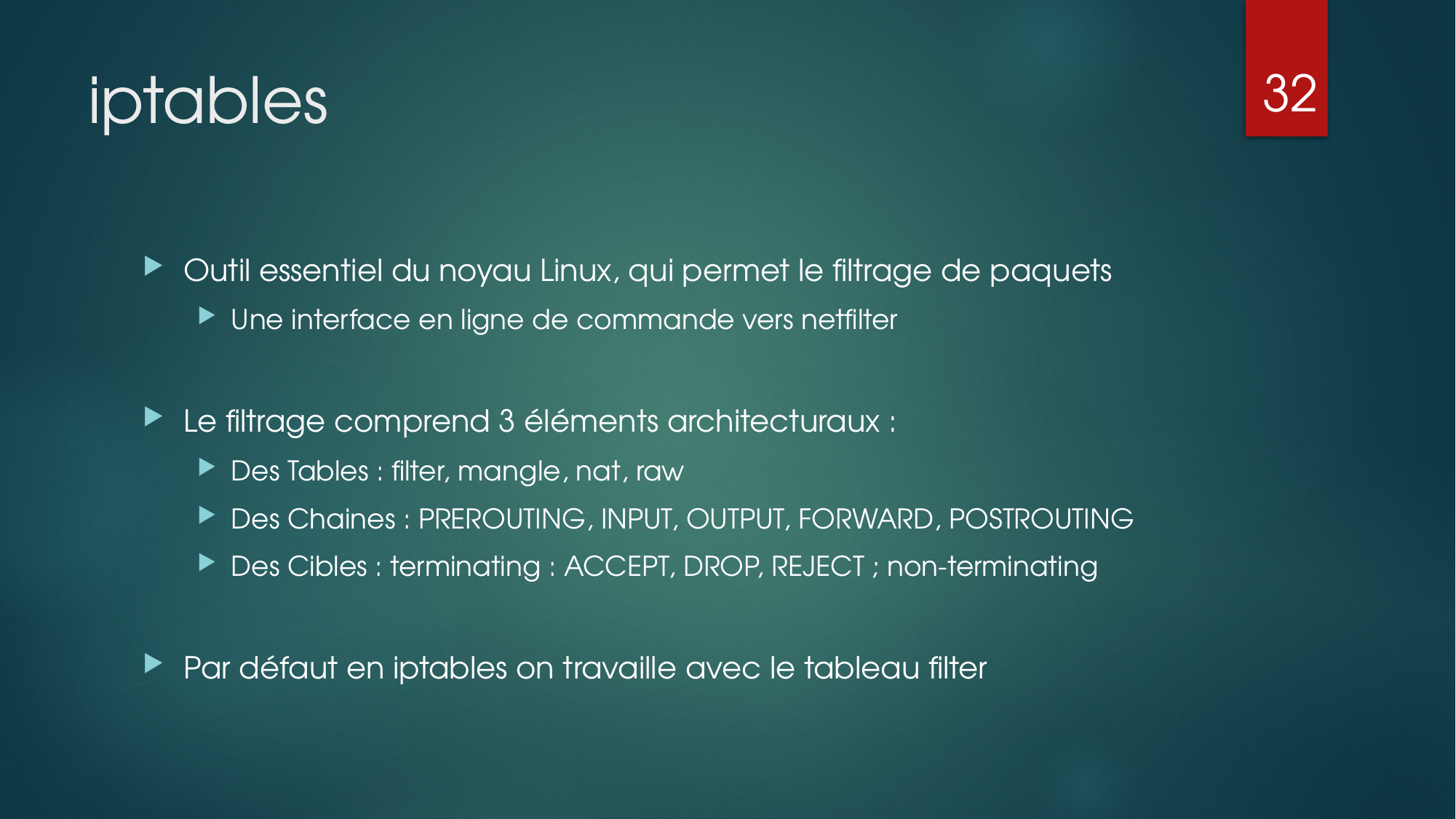

# iptables
32
Outil essentiel du noyau Linux, qui permet le filtrage de paquets
Une interface en ligne de commande vers netfilter

Le filtrage comprend 3 éléments architecturaux :
Des Tables : filter, mangle, nat, raw
Des Chaines : PREROUTING, INPUT, OUTPUT, FORWARD, POSTROUTING
Des Cibles : terminating : ACCEPT, DROP, REJECT ; non-terminating

Par défaut en iptables on travaille avec le tableau filter